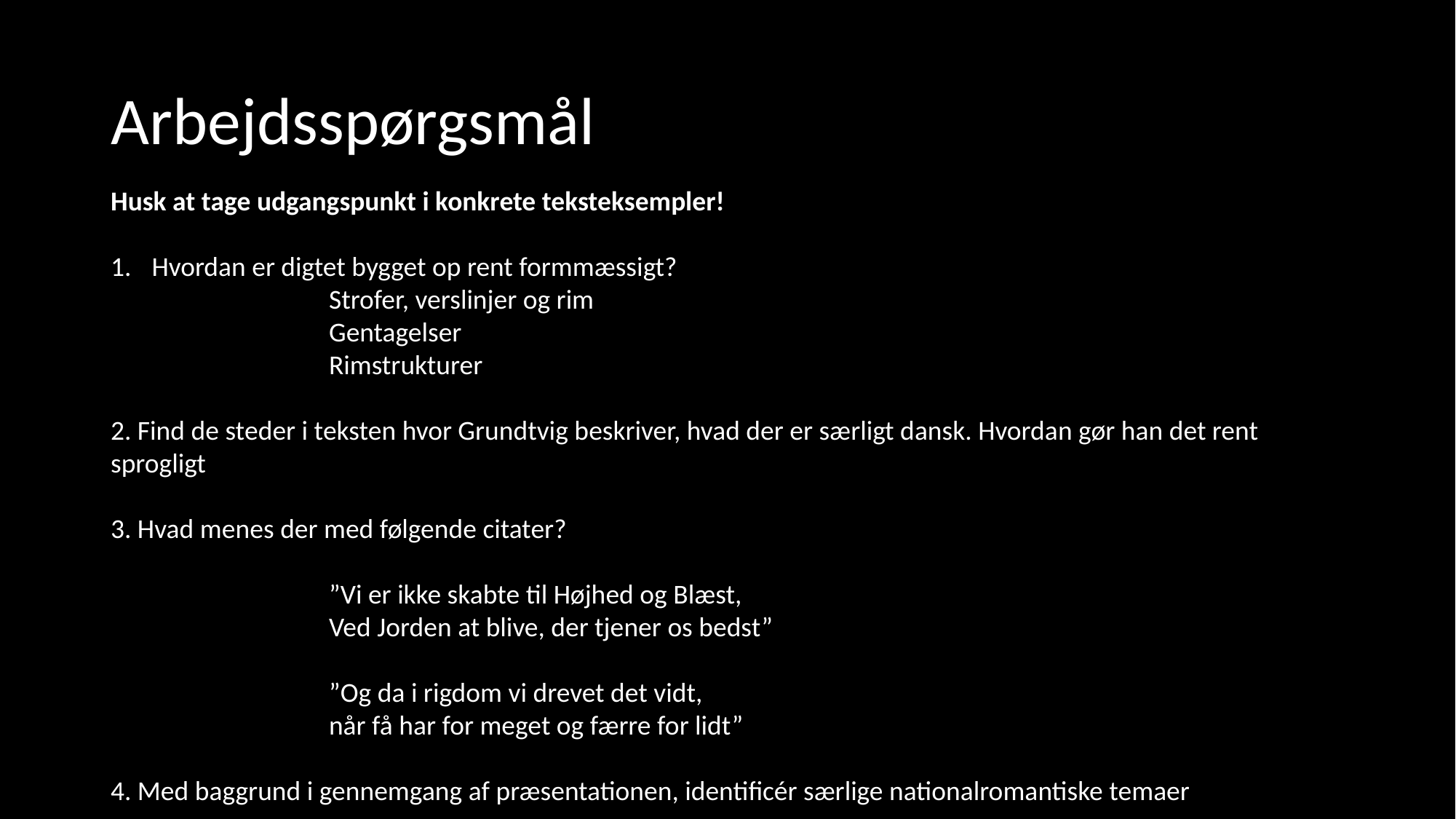

# Arbejdsspørgsmål
Husk at tage udgangspunkt i konkrete teksteksempler!

Hvordan er digtet bygget op rent formmæssigt?
		Strofer, verslinjer og rim
		Gentagelser
		Rimstrukturer

2. Find de steder i teksten hvor Grundtvig beskriver, hvad der er særligt dansk. Hvordan gør han det rent sprogligt

3. Hvad menes der med følgende citater?

		”Vi er ikke skabte til Højhed og Blæst,
		Ved Jorden at blive, der tjener os bedst”
		”Og da i rigdom vi drevet det vidt,
		når få har for meget og færre for lidt”
4. Med baggrund i gennemgang af præsentationen, identificér særlige nationalromantiske temaer